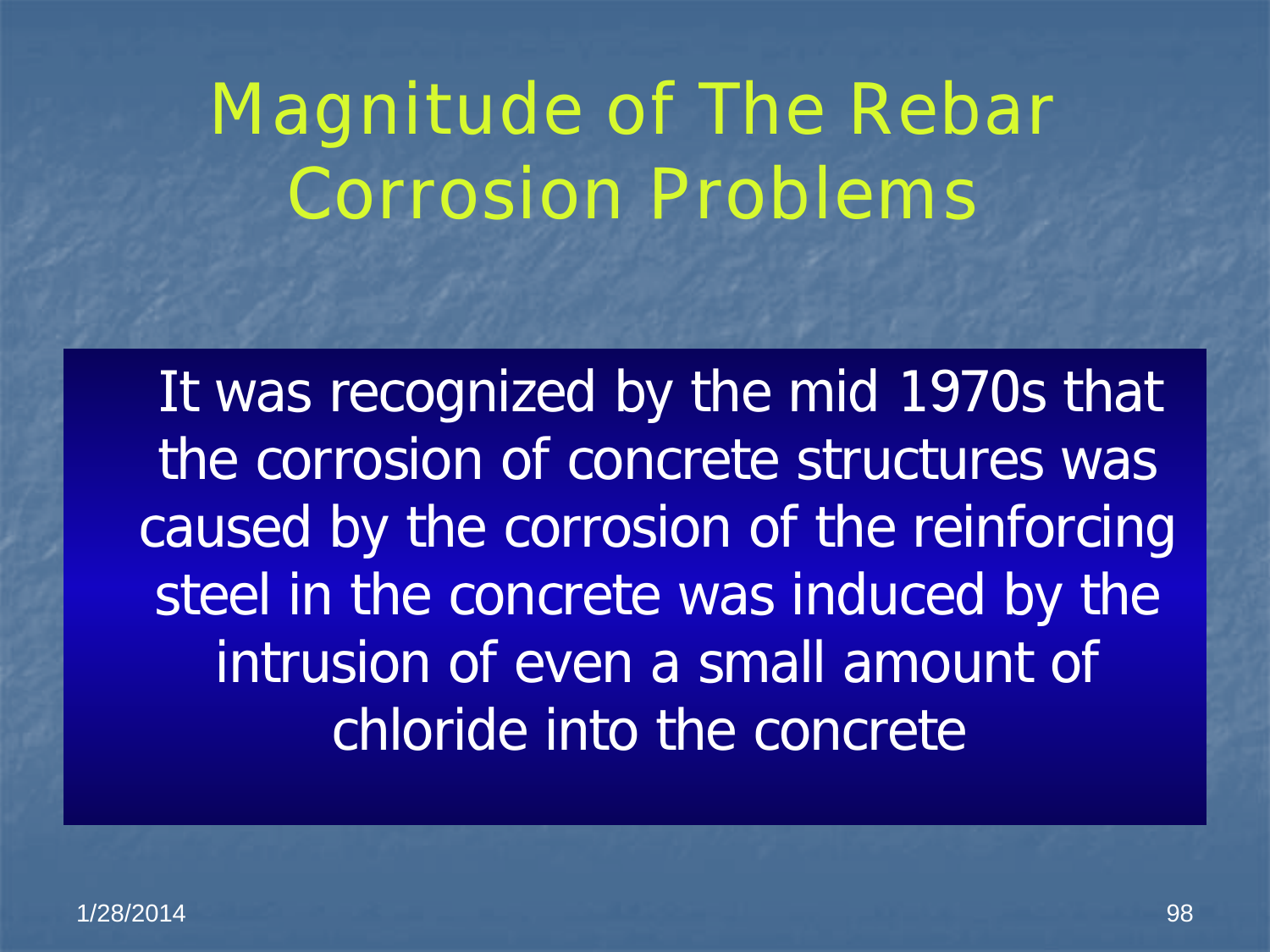

# Magnitude of The Rebar Corrosion Problems
   It was recognized by the mid 1970s that the corrosion of concrete structures was caused by the corrosion of the reinforcing steel in the concrete was induced by the intrusion of even a small amount of chloride into the concrete
1/28/2014
98